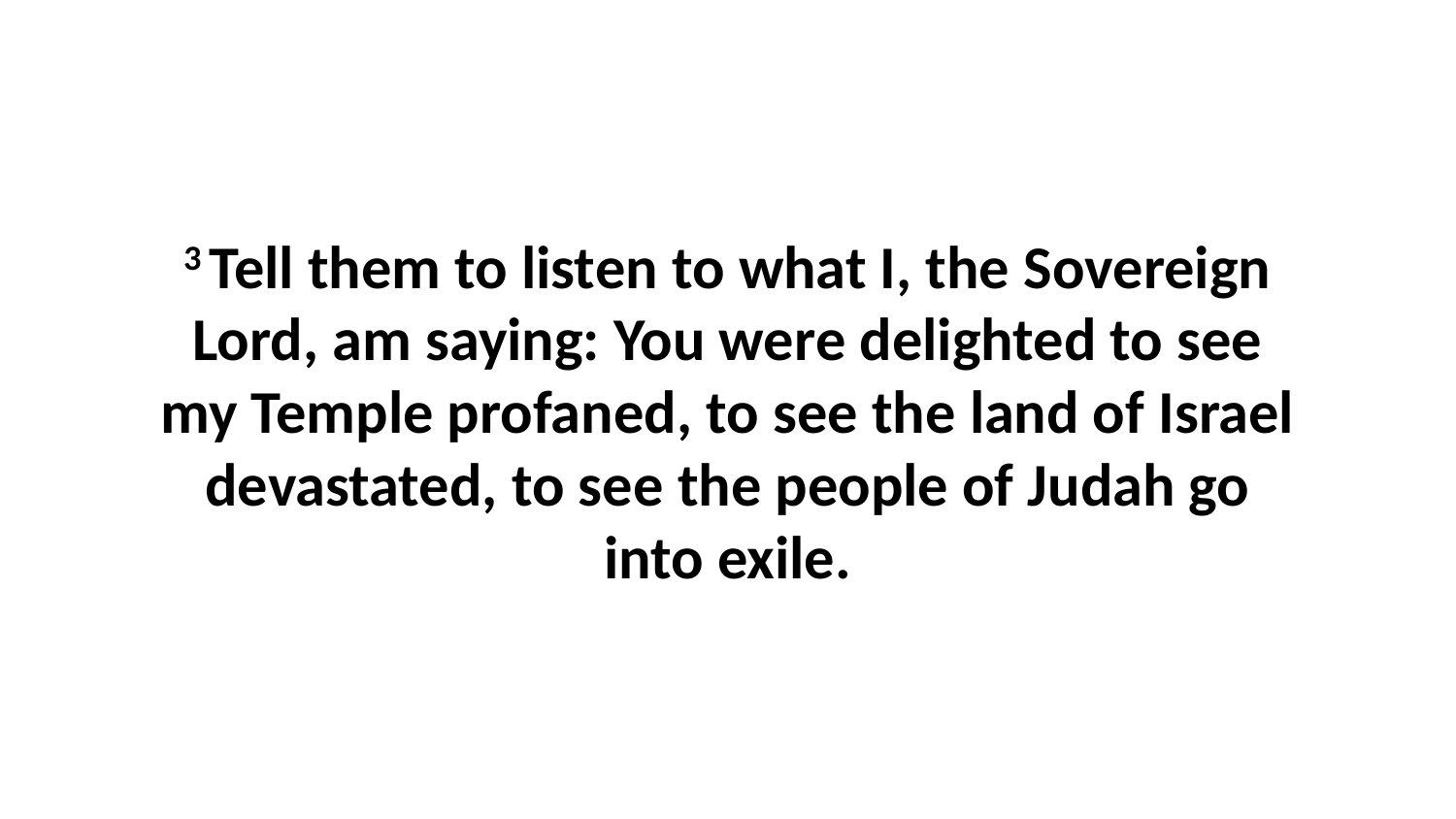

3 Tell them to listen to what I, the Sovereign Lord, am saying: You were delighted to see my Temple profaned, to see the land of Israel devastated, to see the people of Judah go into exile.